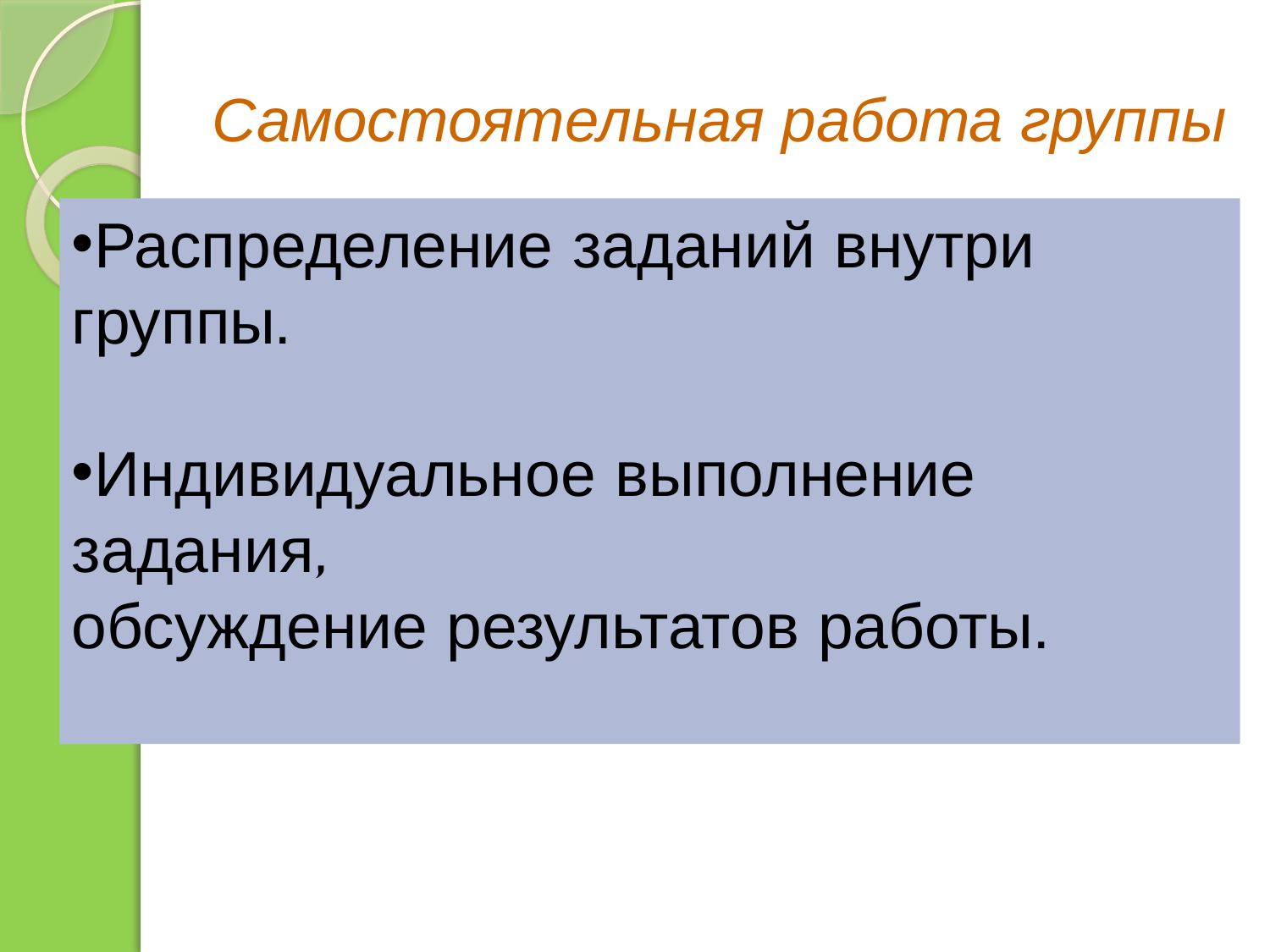

# Самостоятельная работа группы
Распределение заданий внутри группы.

Индивидуальное выполнение задания,
обсуждение результатов работы.